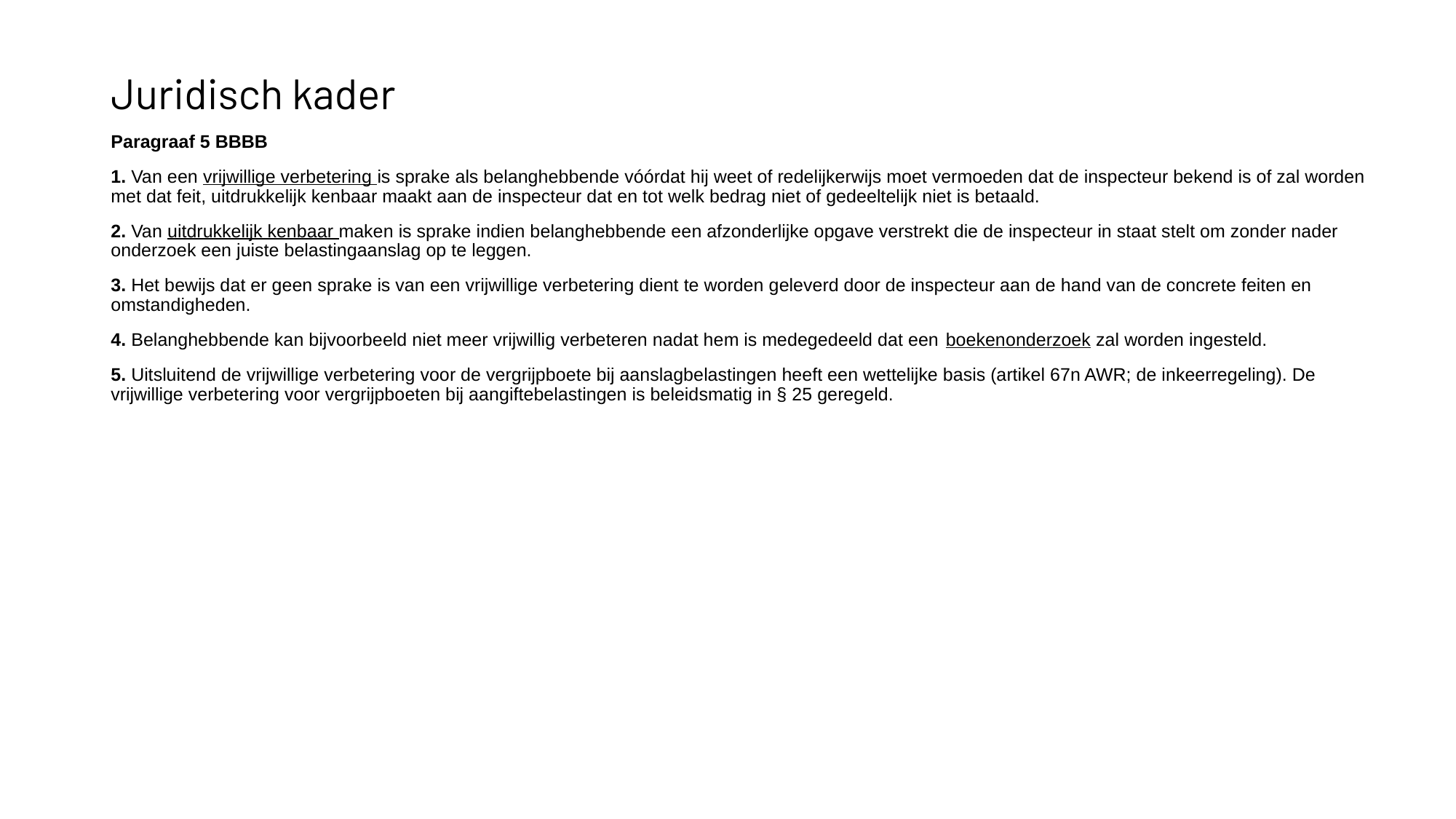

# Juridisch kader
Paragraaf 5 BBBB
1. Van een vrijwillige verbetering is sprake als belanghebbende vóórdat hij weet of redelijkerwijs moet vermoeden dat de inspecteur bekend is of zal worden met dat feit, uitdrukkelijk kenbaar maakt aan de inspecteur dat en tot welk bedrag niet of gedeeltelijk niet is betaald.
2. Van uitdrukkelijk kenbaar maken is sprake indien belanghebbende een afzonderlijke opgave verstrekt die de inspecteur in staat stelt om zonder nader onderzoek een juiste belastingaanslag op te leggen.
3. Het bewijs dat er geen sprake is van een vrijwillige verbetering dient te worden geleverd door de inspecteur aan de hand van de concrete feiten en omstandigheden.
4. Belanghebbende kan bijvoorbeeld niet meer vrijwillig verbeteren nadat hem is medegedeeld dat een boekenonderzoek zal worden ingesteld.
5. Uitsluitend de vrijwillige verbetering voor de vergrijpboete bij aanslagbelastingen heeft een wettelijke basis (artikel 67n AWR; de inkeerregeling). De vrijwillige verbetering voor vergrijpboeten bij aangiftebelastingen is beleidsmatig in § 25 geregeld.